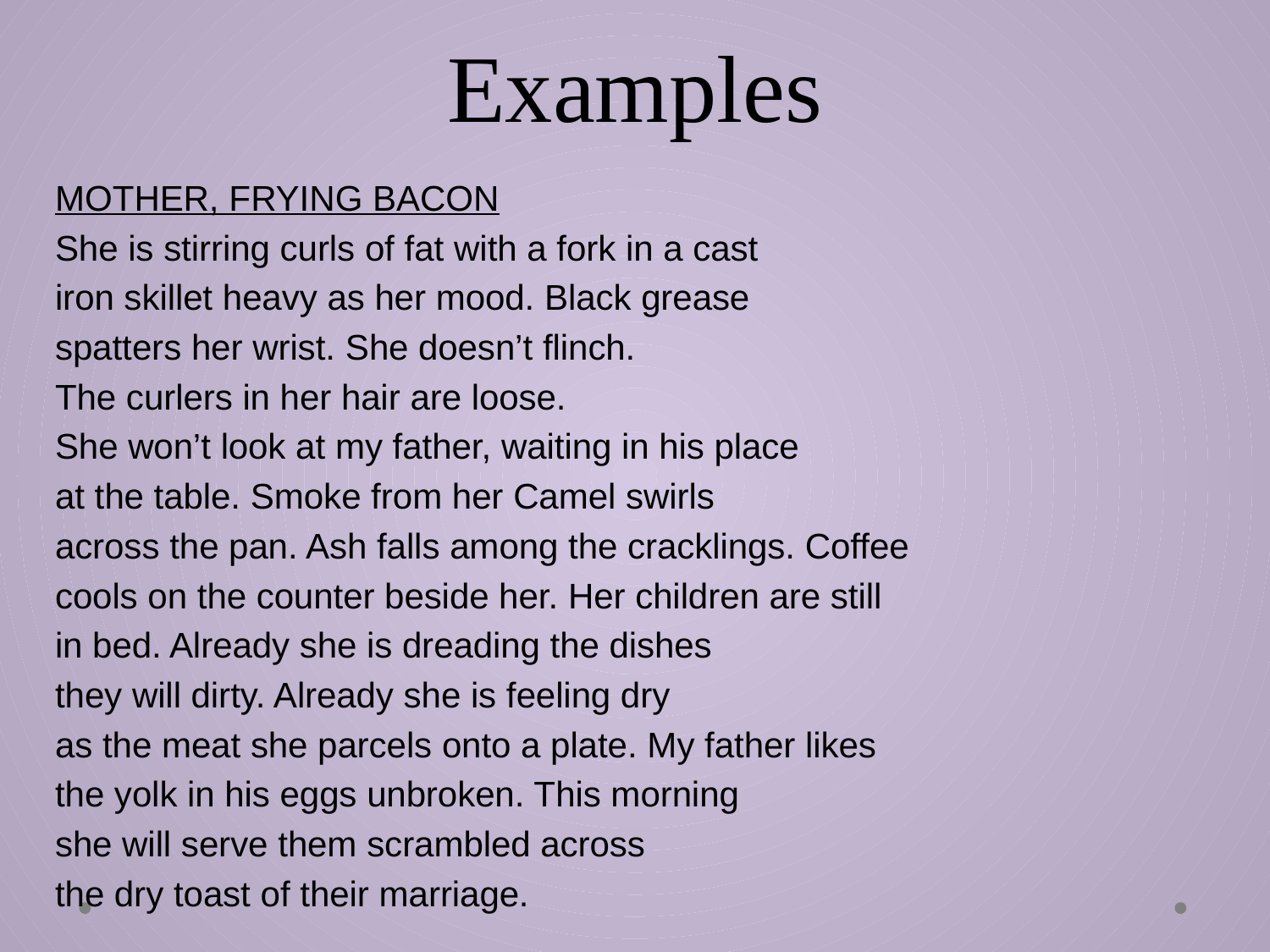

# Examples
MOTHER, FRYING BACON
She is stirring curls of fat with a fork in a cast
iron skillet heavy as her mood. Black grease
spatters her wrist. She doesn’t flinch.
The curlers in her hair are loose.
She won’t look at my father, waiting in his place
at the table. Smoke from her Camel swirls
across the pan. Ash falls among the cracklings. Coffee
cools on the counter beside her. Her children are still
in bed. Already she is dreading the dishes
they will dirty. Already she is feeling dry
as the meat she parcels onto a plate. My father likes
the yolk in his eggs unbroken. This morning
she will serve them scrambled across
the dry toast of their marriage.